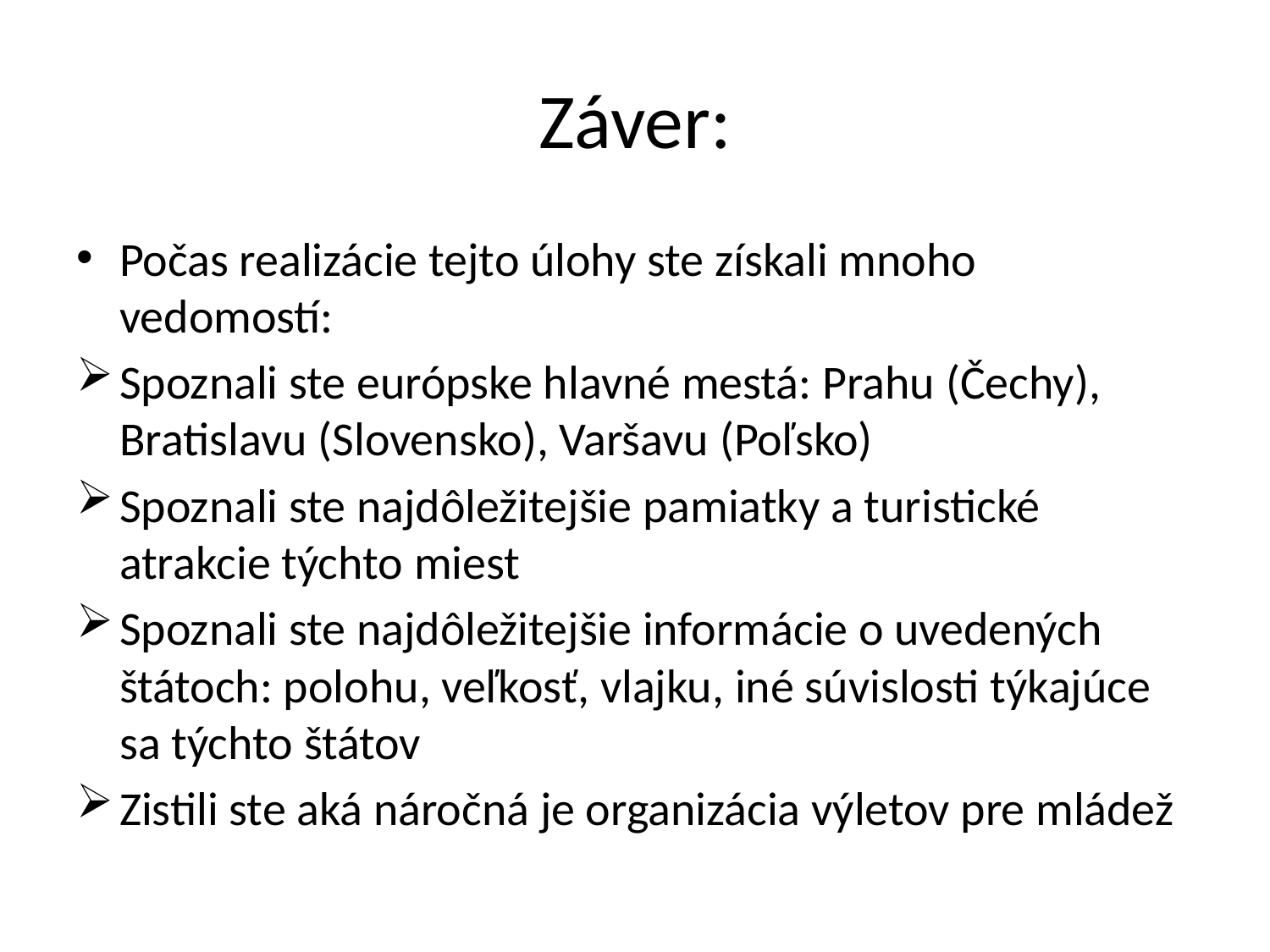

# Záver:
Počas realizácie tejto úlohy ste získali mnoho vedomostí:
Spoznali ste európske hlavné mestá: Prahu (Čechy), Bratislavu (Slovensko), Varšavu (Poľsko)
Spoznali ste najdôležitejšie pamiatky a turistické atrakcie týchto miest
Spoznali ste najdôležitejšie informácie o uvedených štátoch: polohu, veľkosť, vlajku, iné súvislosti týkajúce sa týchto štátov
Zistili ste aká náročná je organizácia výletov pre mládež